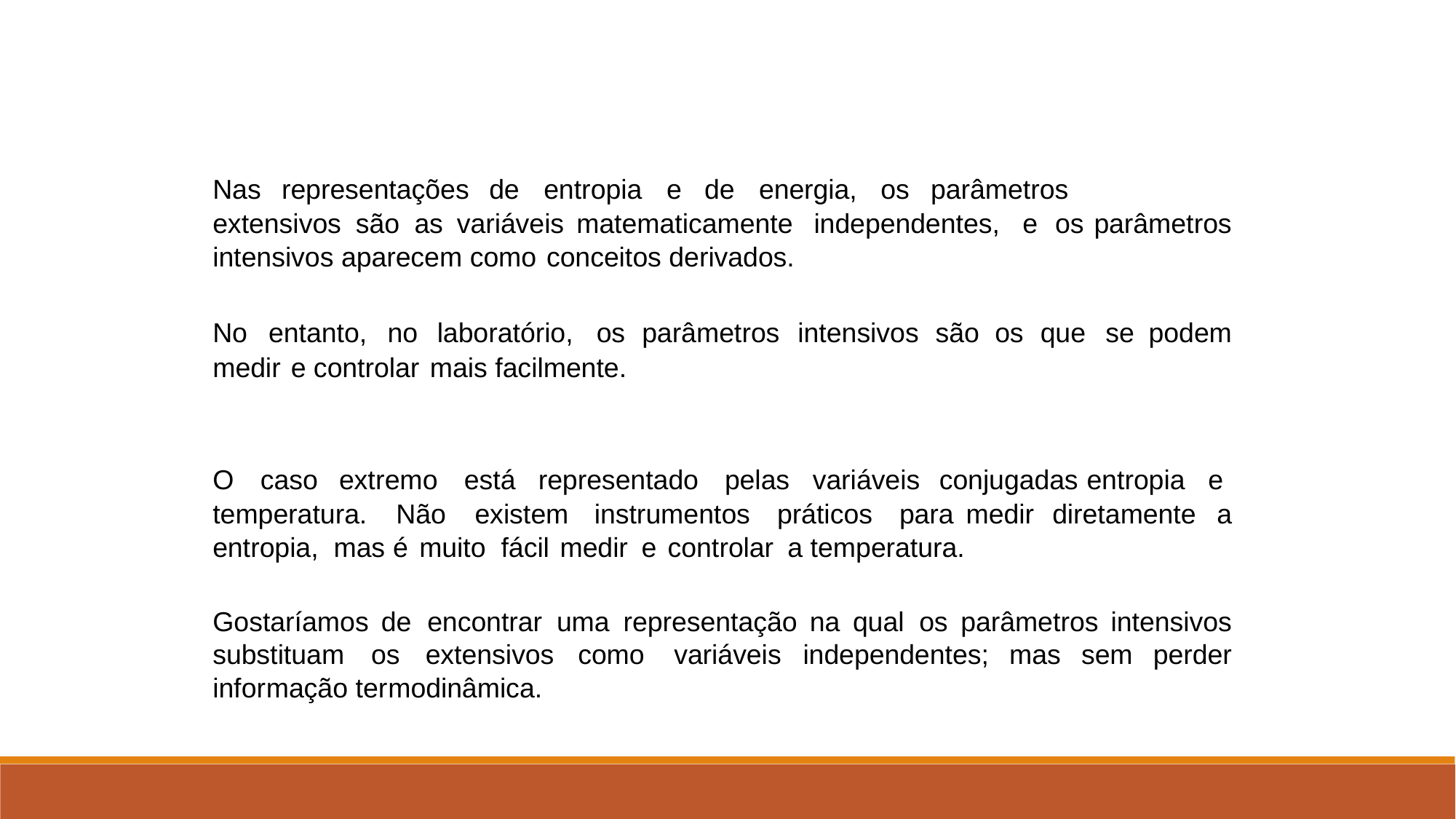

Nas  representações  de  entropia   e  de  energia,  os  parâmetros
extensivos são as variáveis matematicamente  independentes,  e os parâmetros intensivos aparecem como conceitos derivados.

No entanto, no laboratório, os parâmetros intensivos são os que se podem medir e controlar mais facilmente.

O  caso  extremo   está  representado   pelas  variáveis  conjugadas entropia  e  temperatura.  Não  existem  instrumentos  práticos  para medir diretamente a entropia, mas é muito fácil medir e controlar a temperatura.

Gostaríamos de encontrar uma representação na qual os parâmetros intensivos substituam os extensivos como variáveis independentes; mas sem perder informação termodinâmica.